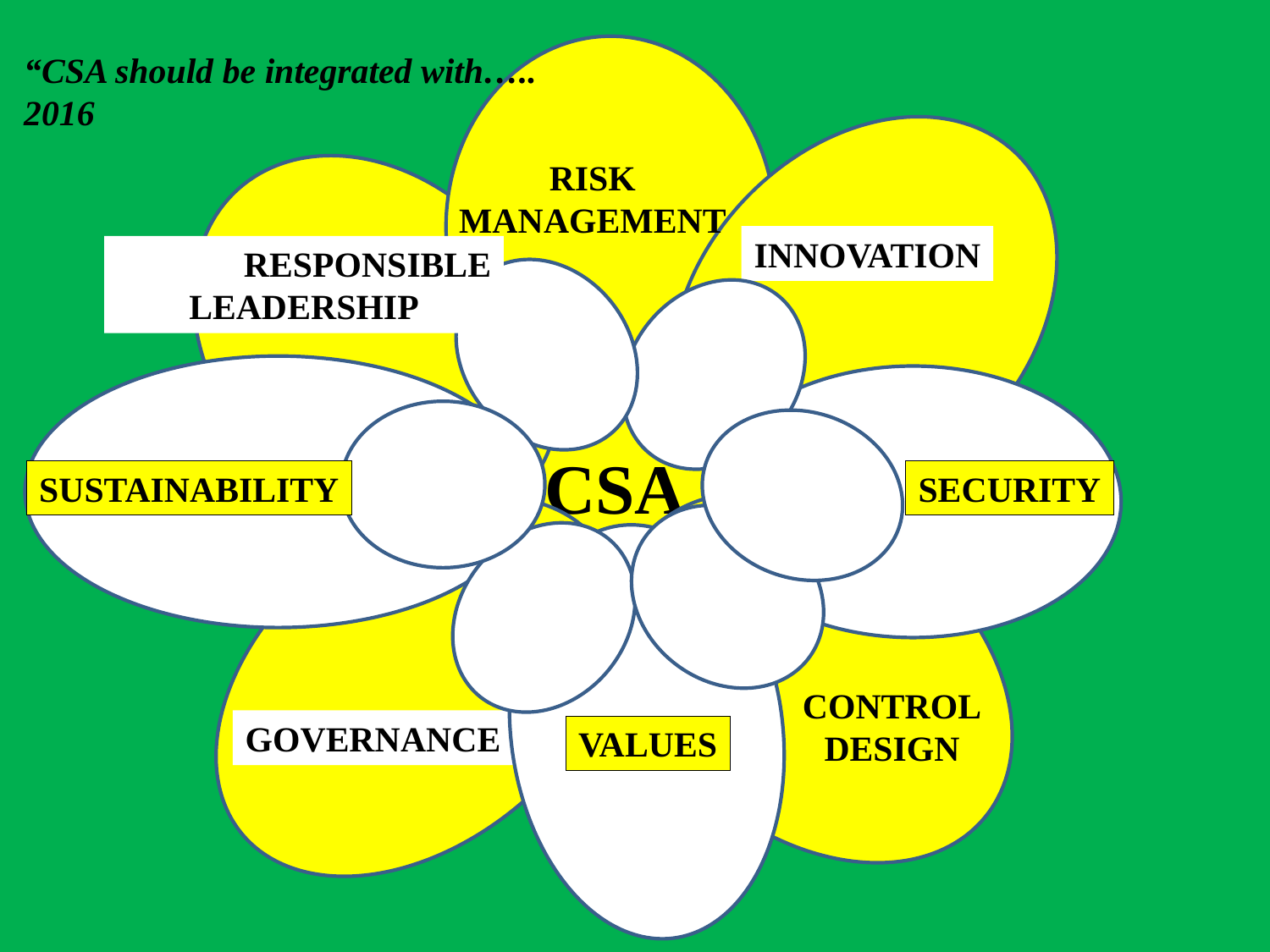

“CSA should be integrated with…..
2016

RISK
MANAGEMENT

INNOVATION
	RESPONSIBLE
LEADERSHIP

CSA

CSA
SUSTAINABILITY
SECURITY

CONTROL
DESIGN
GOVERNANCE
VALUES